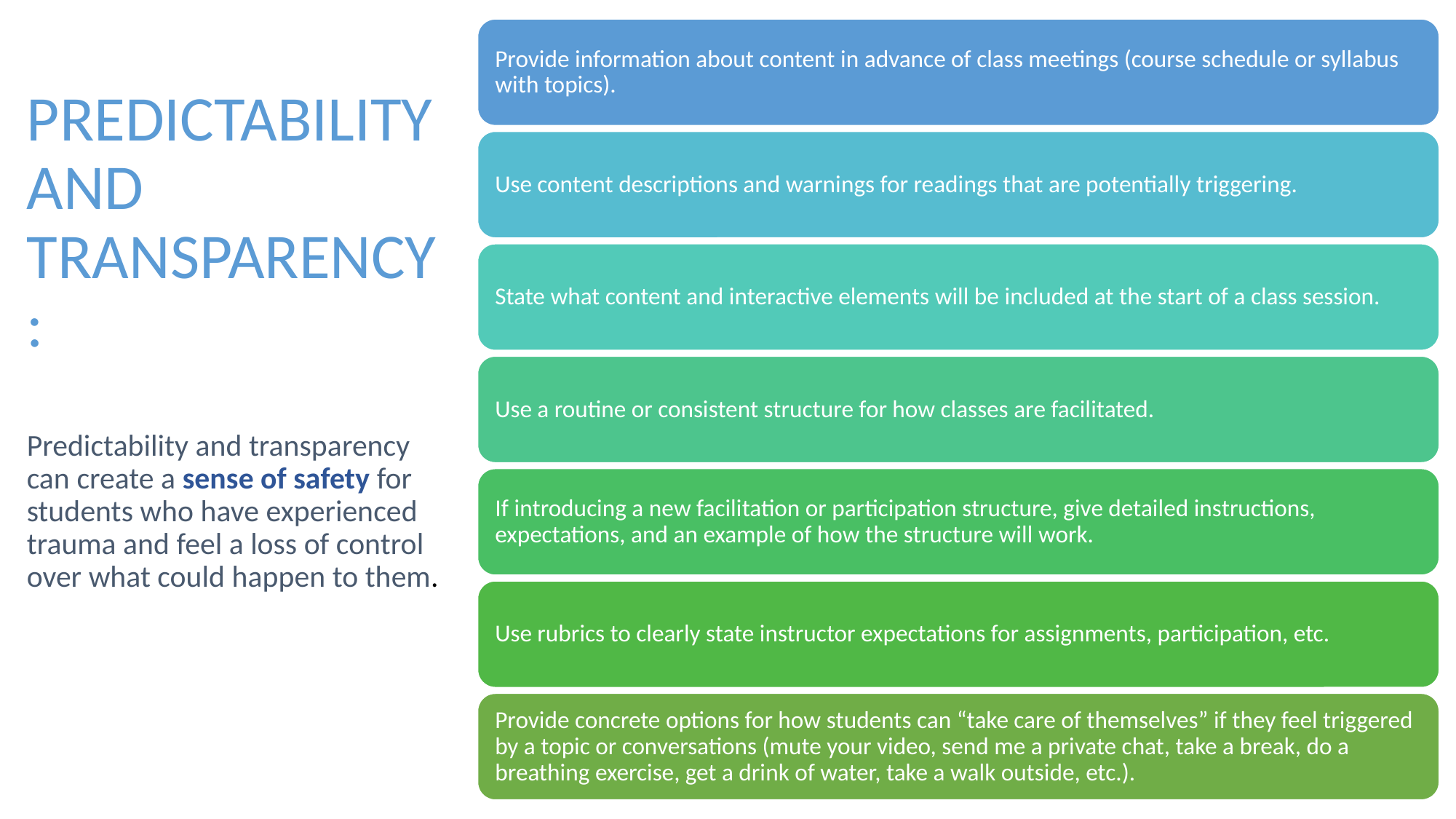

Provide information about content in advance of class meetings (course schedule or syllabus with topics).
Use content descriptions and warnings for readings that are potentially triggering.
State what content and interactive elements will be included at the start of a class session.
Use a routine or consistent structure for how classes are facilitated.
If introducing a new facilitation or participation structure, give detailed instructions, expectations, and an example of how the structure will work.
Use rubrics to clearly state instructor expectations for assignments, participation, etc.
Provide concrete options for how students can “take care of themselves” if they feel triggered by a topic or conversations (mute your video, send me a private chat, take a break, do a breathing exercise, get a drink of water, take a walk outside, etc.).
# PREDICTABILITY AND TRANSPARENCY: Predictability and transparency can create a sense of safety for students who have experienced trauma and feel a loss of control over what could happen to them.